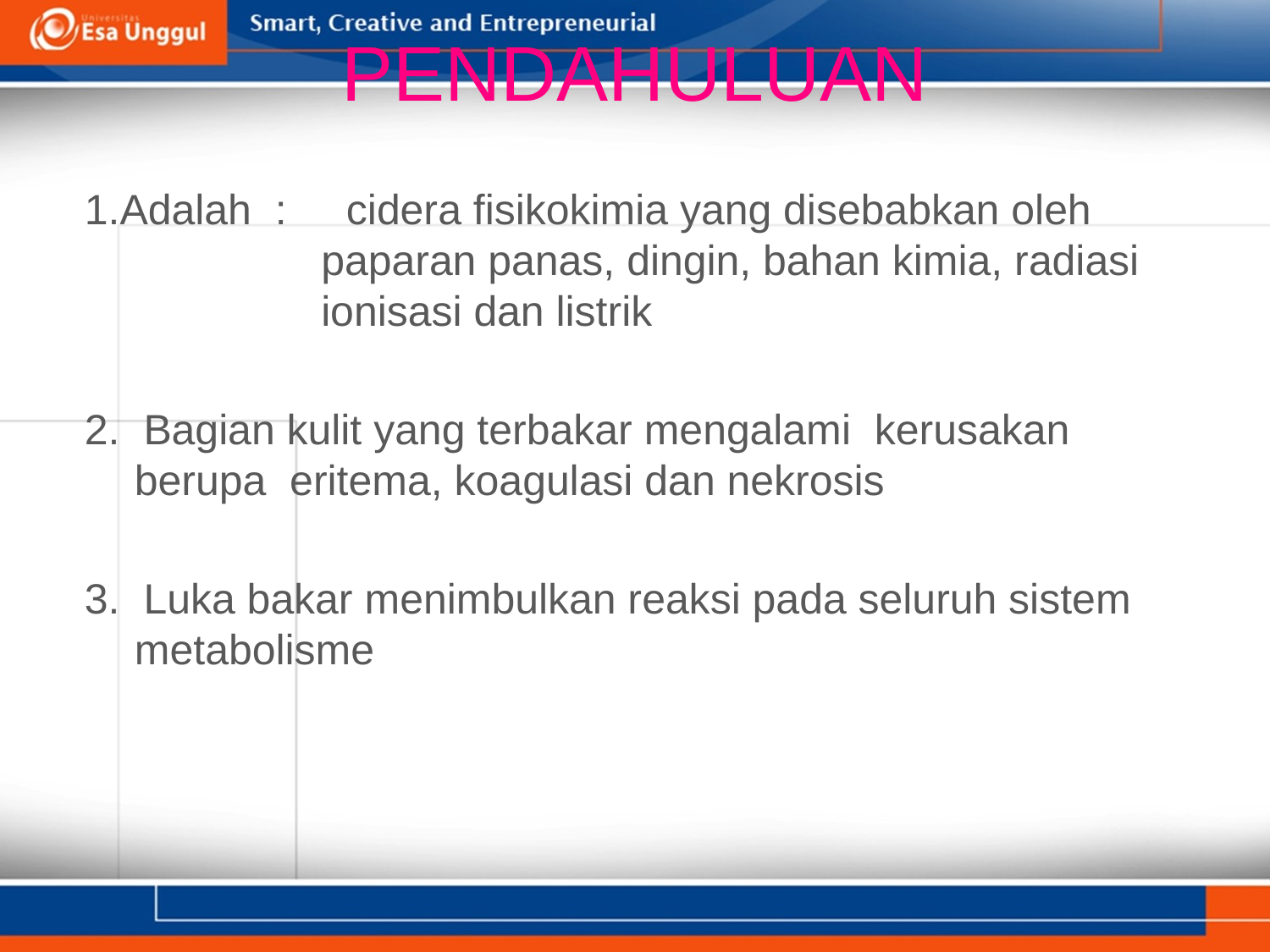

# PENDAHULUAN
1.Adalah  :     cidera fisikokimia yang disebabkan oleh paparan panas, dingin, bahan kimia, radiasi ionisasi dan listrik

2.  Bagian kulit yang terbakar mengalami  kerusakan berupa  eritema, koagulasi dan nekrosis

3.  Luka bakar menimbulkan reaksi pada seluruh sistem metabolisme